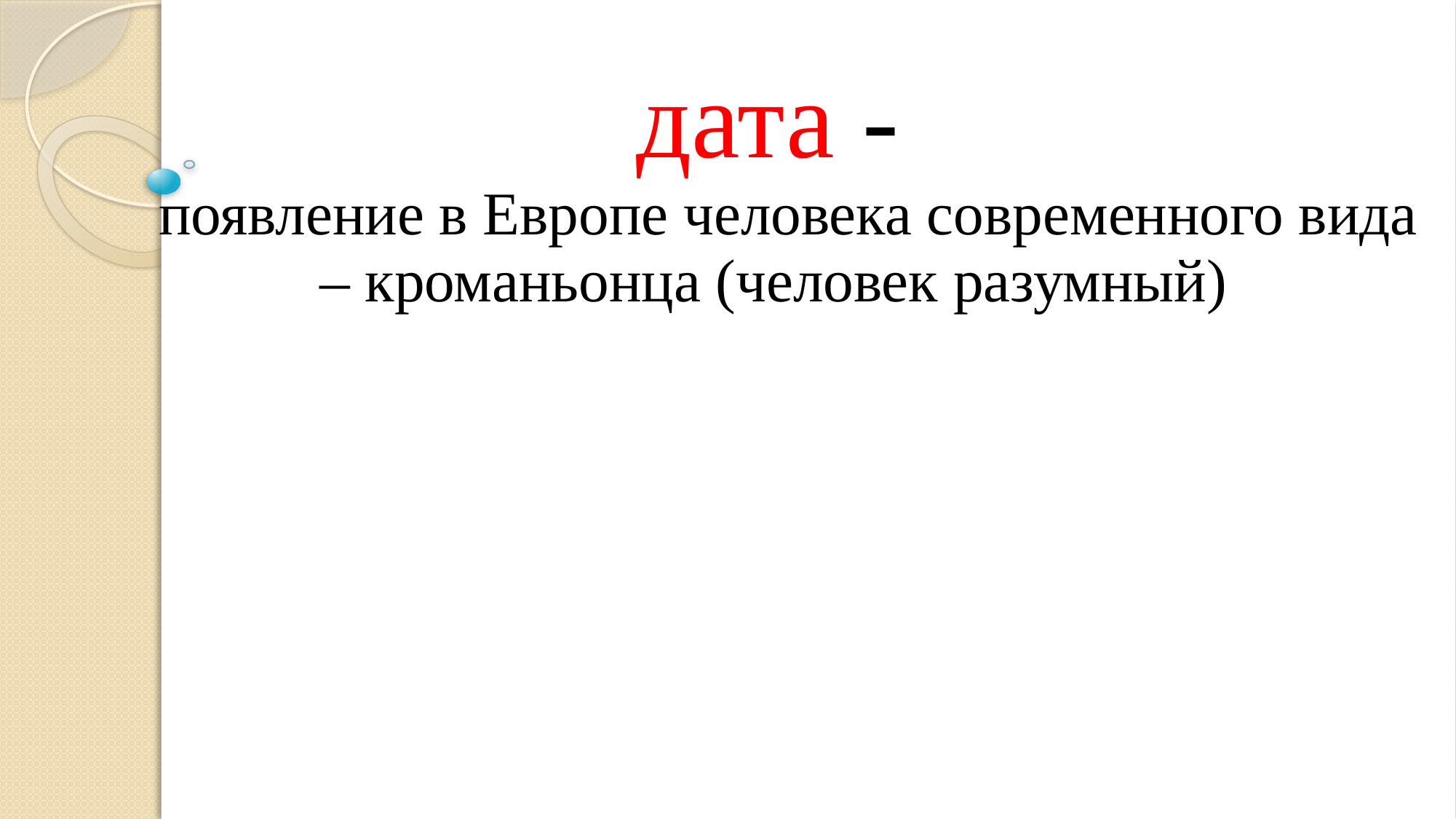

| дата - появление в Европе человека современного вида – кроманьонца (человек разумный) |
| --- |